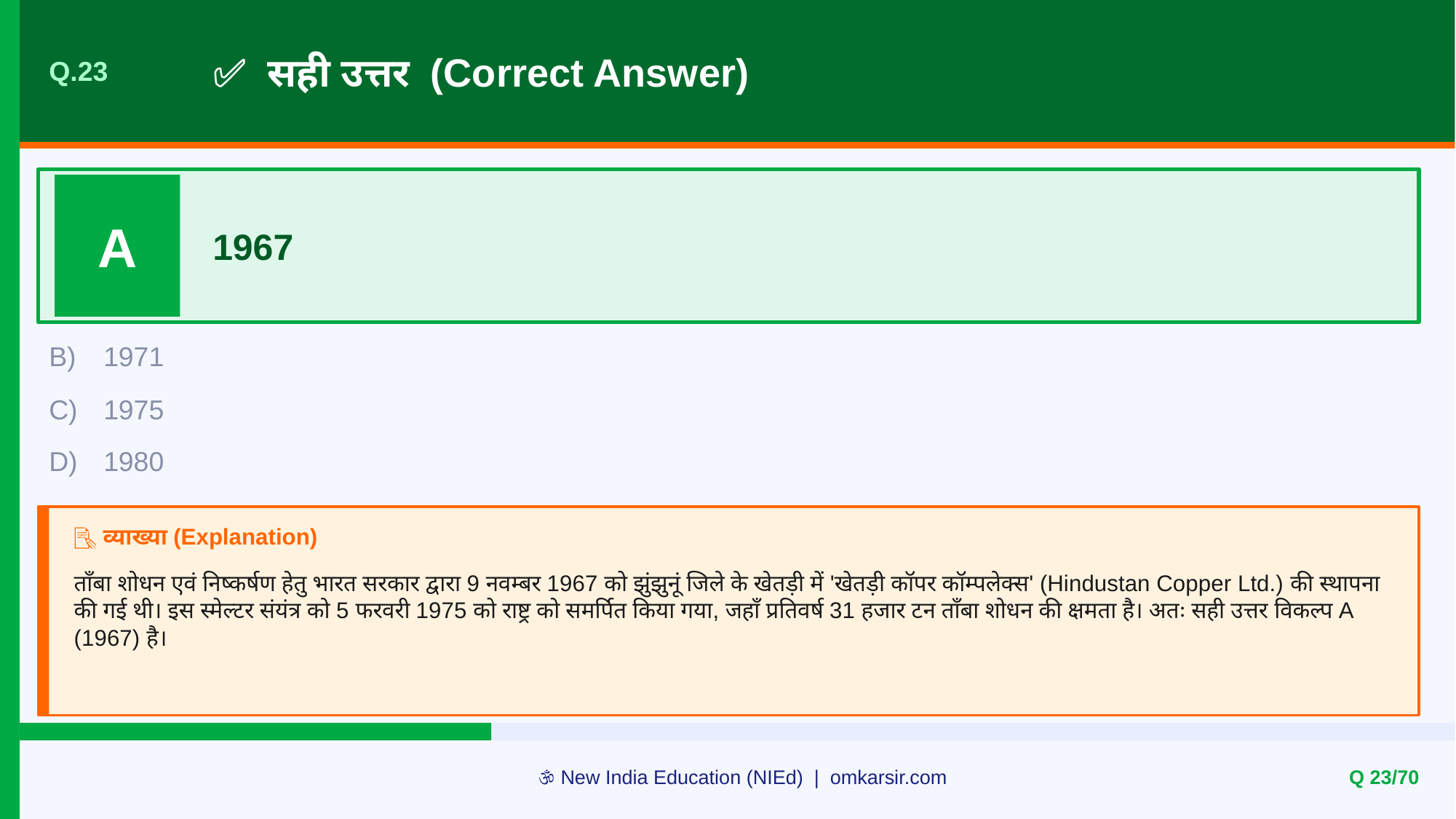

✅  सही उत्तर  (Correct Answer)
Q.23

A
1967
B)
1971
C)
1975
D)
1980

📝 व्याख्या (Explanation)
ताँबा शोधन एवं निष्कर्षण हेतु भारत सरकार द्वारा 9 नवम्बर 1967 को झुंझुनूं जिले के खेतड़ी में 'खेतड़ी कॉपर कॉम्पलेक्स' (Hindustan Copper Ltd.) की स्थापना की गई थी। इस स्मेल्टर संयंत्र को 5 फरवरी 1975 को राष्ट्र को समर्पित किया गया, जहाँ प्रतिवर्ष 31 हजार टन ताँबा शोधन की क्षमता है। अतः सही उत्तर विकल्प A (1967) है।

🕉️ New India Education (NIEd)  |  omkarsir.com
Q 23/70